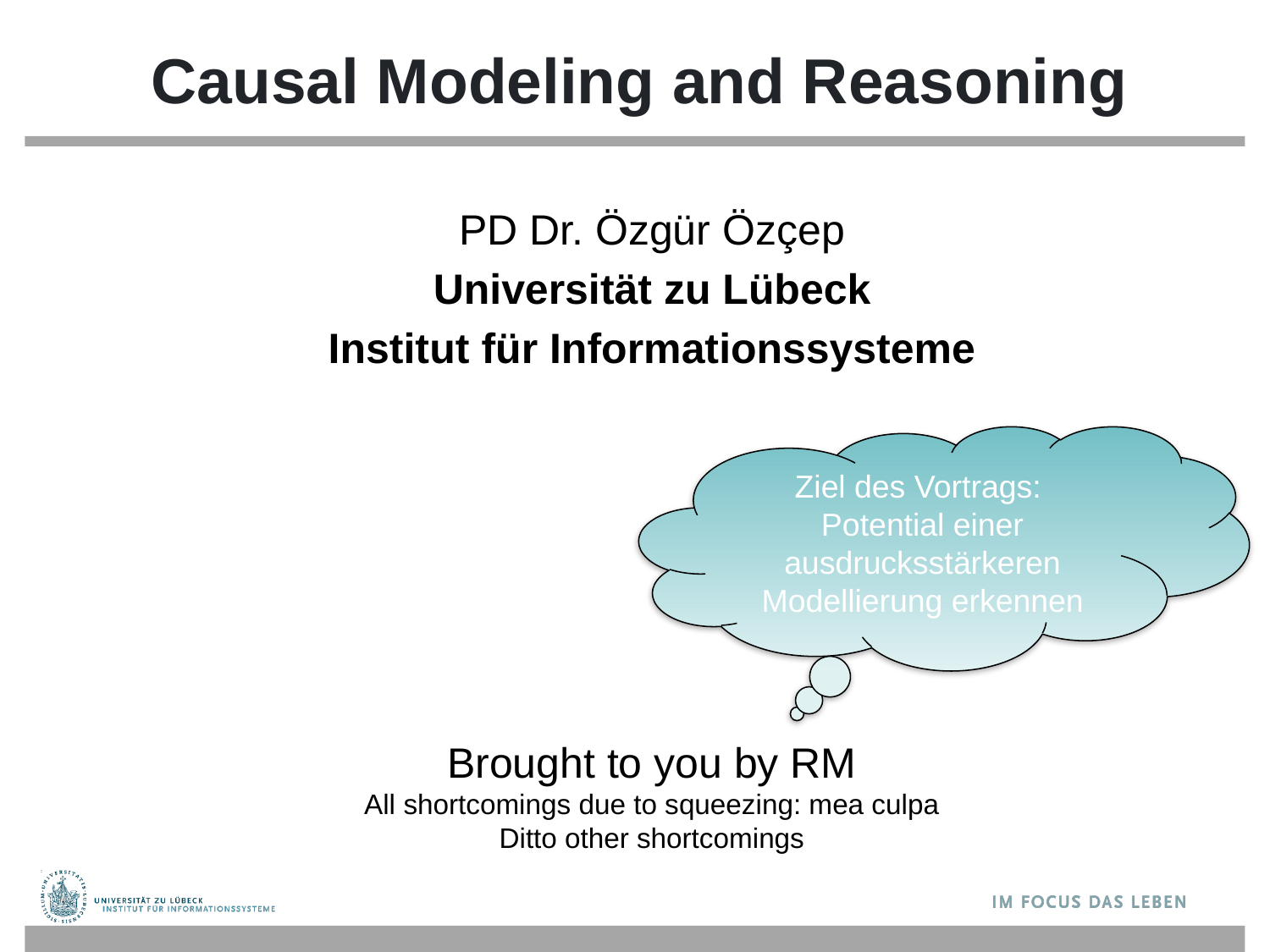

# Causal Modeling and Reasoning
PD Dr. Özgür Özçep
Universität zu Lübeck
Institut für Informationssysteme

Brought to you by RM
All shortcomings due to squeezing: mea culpa
Ditto other shortcomings

Ziel des Vortrags:
Potential einer
ausdrucksstärkeren Modellierung erkennen